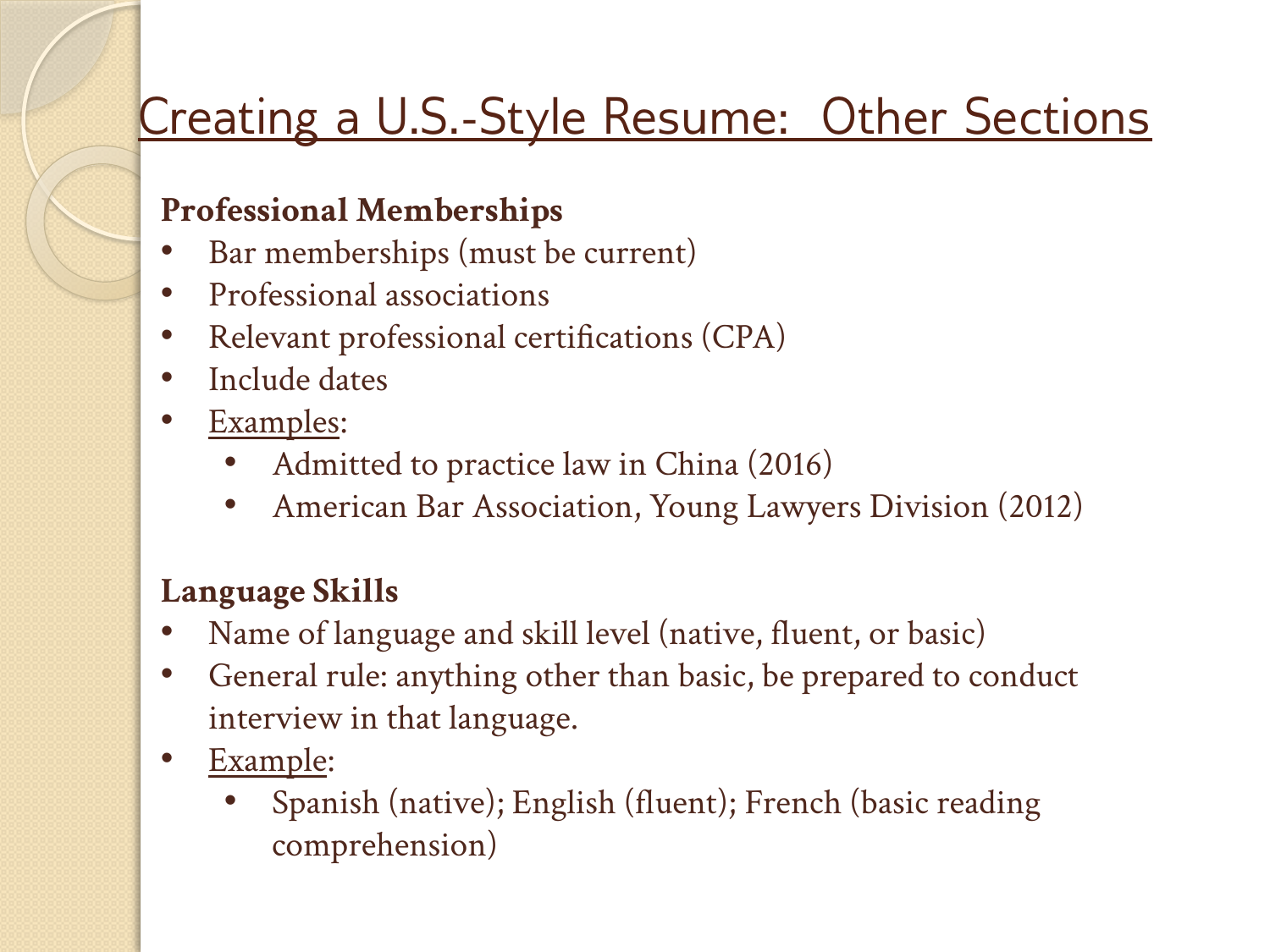

# Creating a U.S.-Style Resume:  Other Sections
Professional Memberships
Bar memberships (must be current)
Professional associations
Relevant professional certifications (CPA)
Include dates
Examples:
Admitted to practice law in China (2016)
American Bar Association, Young Lawyers Division (2012)

Language Skills
Name of language and skill level (native, fluent, or basic)
General rule: anything other than basic, be prepared to conduct interview in that language.
Example:
Spanish (native); English (fluent); French (basic reading comprehension)